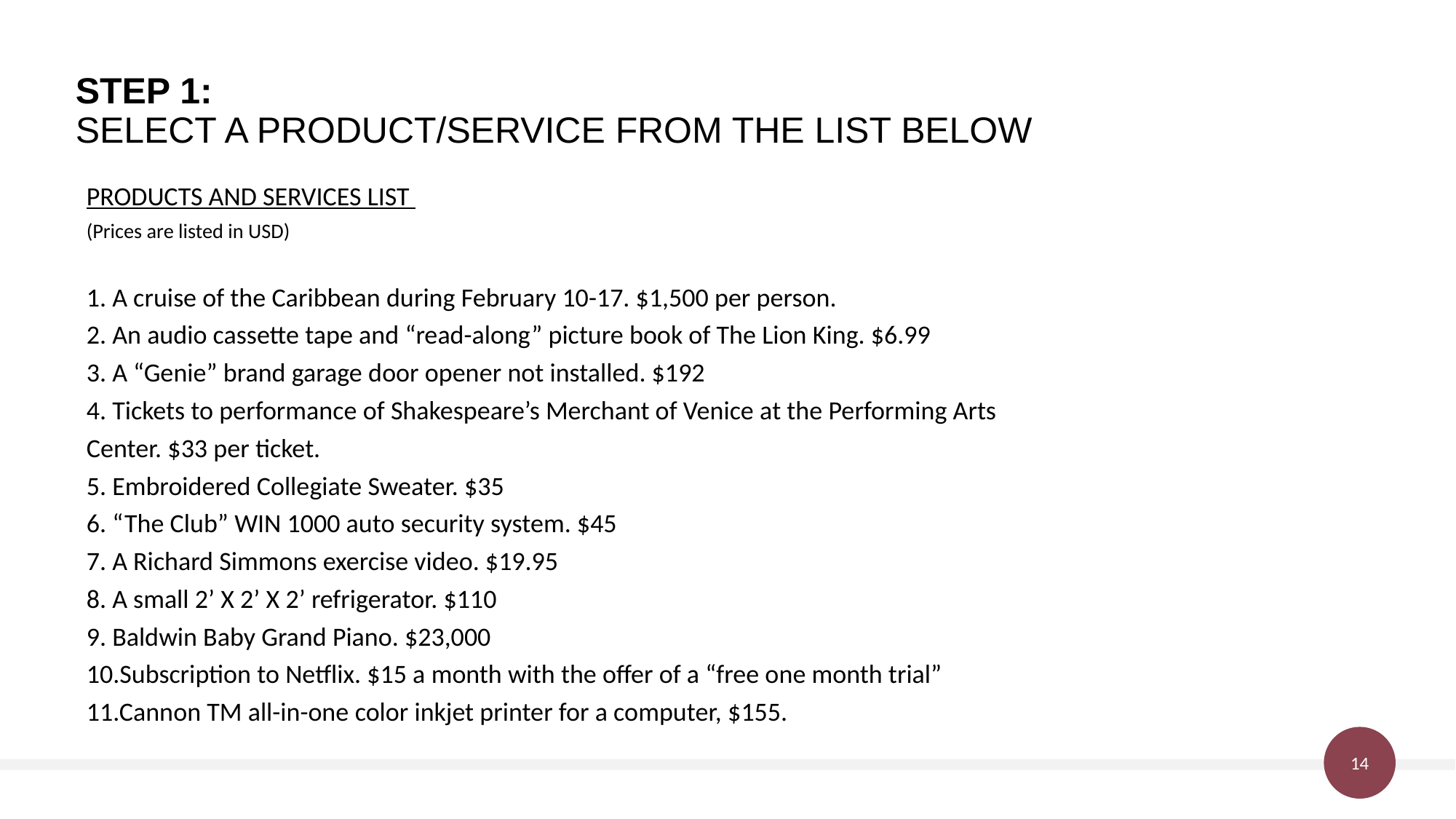

# STEP 1: SELECT A PRODUCT/SERVICE FROM THE LIST BELOW
PRODUCTS AND SERVICES LIST
(Prices are listed in USD)

1. A cruise of the Caribbean during February 10-17. $1,500 per person.
2. An audio cassette tape and “read-along” picture book of The Lion King. $6.99
3. A “Genie” brand garage door opener not installed. $192
4. Tickets to performance of Shakespeare’s Merchant of Venice at the Performing Arts
Center. $33 per ticket.
5. Embroidered Collegiate Sweater. $35
6. “The Club” WIN 1000 auto security system. $45
7. A Richard Simmons exercise video. $19.95
8. A small 2’ X 2’ X 2’ refrigerator. $110
9. Baldwin Baby Grand Piano. $23,000
10.Subscription to Netflix. $15 a month with the offer of a “free one month trial”
11.Cannon TM all-in-one color inkjet printer for a computer, $155.